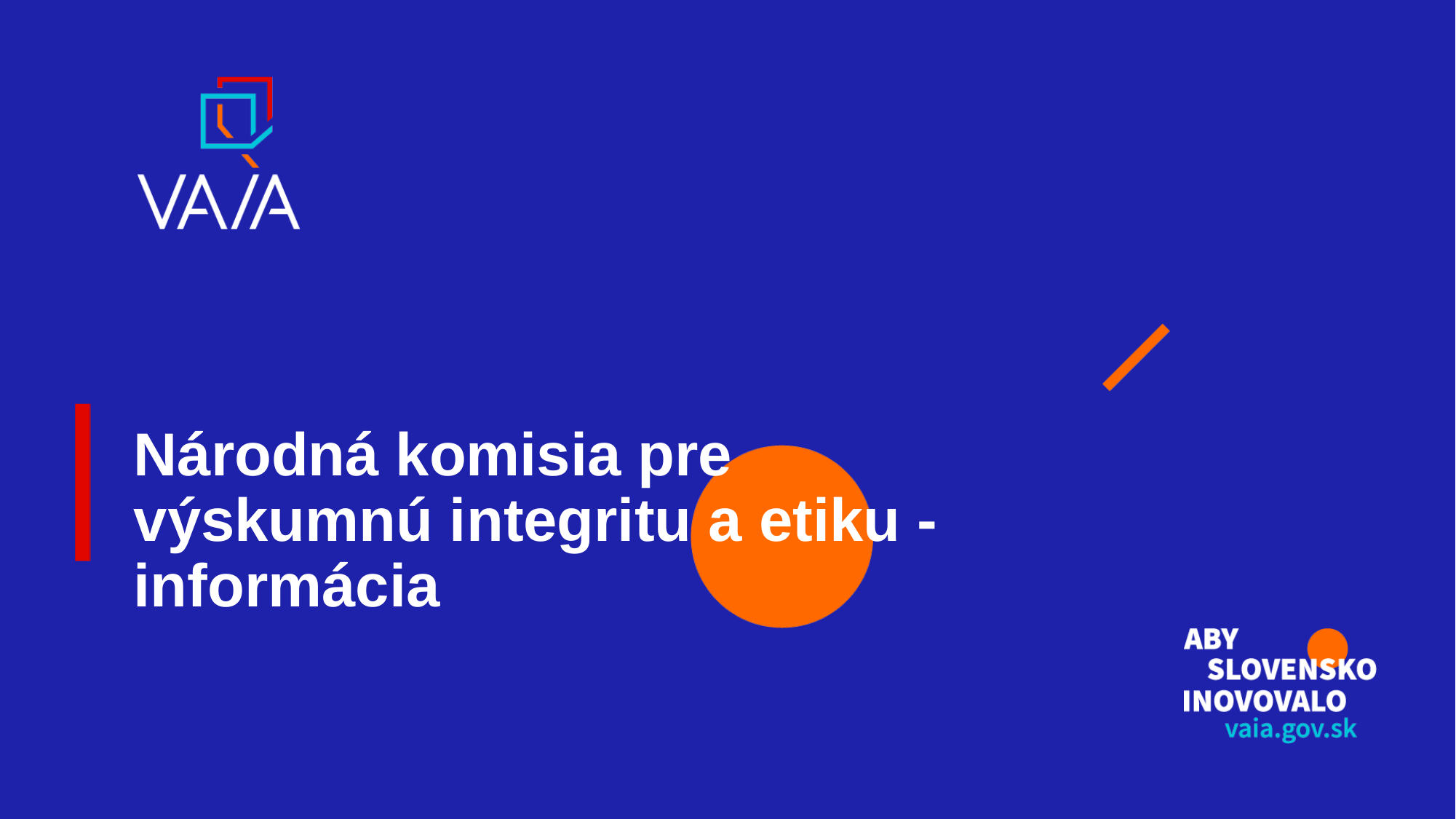

Národná komisia pre výskumnú integritu a etiku - informácia